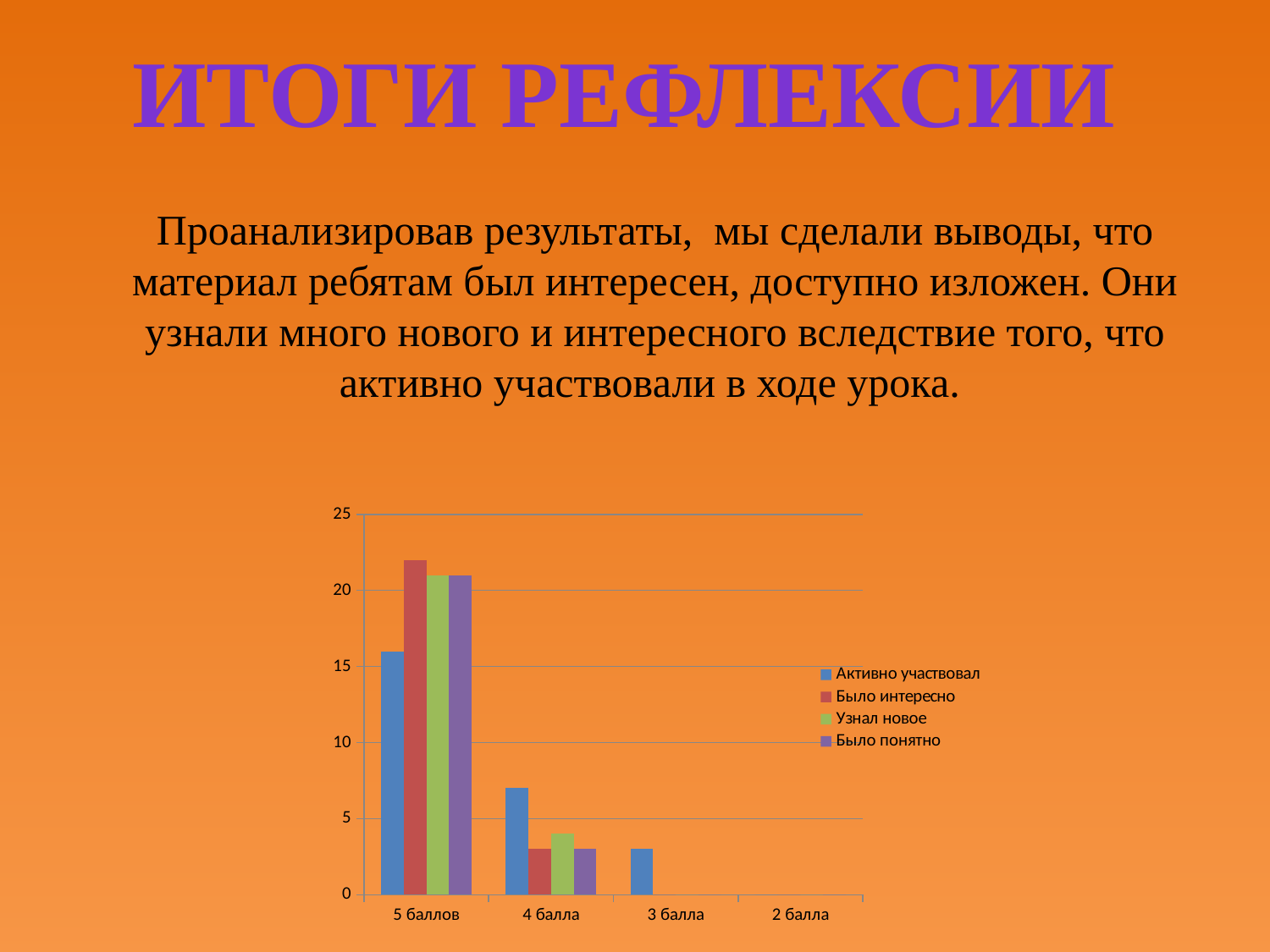

Итоги рефлексии
Проанализировав результаты,  мы сделали выводы, что материал ребятам был интересен, доступно изложен. Они узнали много нового и интересного вследствие того, что активно участвовали в ходе урока.

### Chart

| Category | Активно участвовал | Было интересно | Узнал новое | Было понятно |
|---|---|---|---|---|
| 5 баллов | 16.0 | 22.0 | 21.0 | 21.0 |
| 4 балла | 7.0 | 3.0 | 4.0 | 3.0 |
| 3 балла | 3.0 | 0.0 | 0.0 | 0.0 |
| 2 балла | 0.0 | 0.0 | 0.0 | 0.0 |